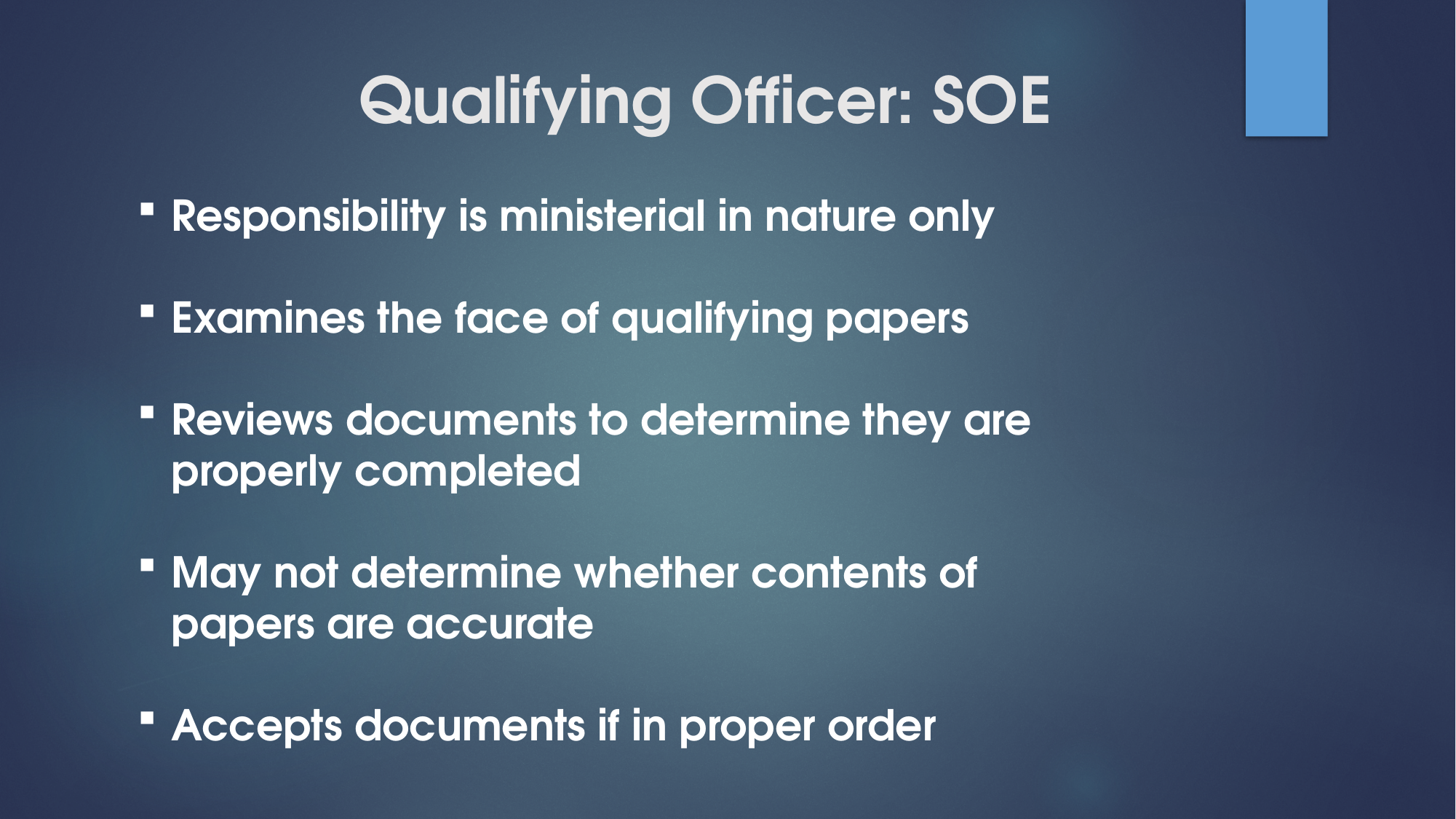

# Qualifying Officer: SOE
Responsibility is ministerial in nature only

Examines the face of qualifying papers

Reviews documents to determine they are properly completed

May not determine whether contents of papers are accurate

Accepts documents if in proper order